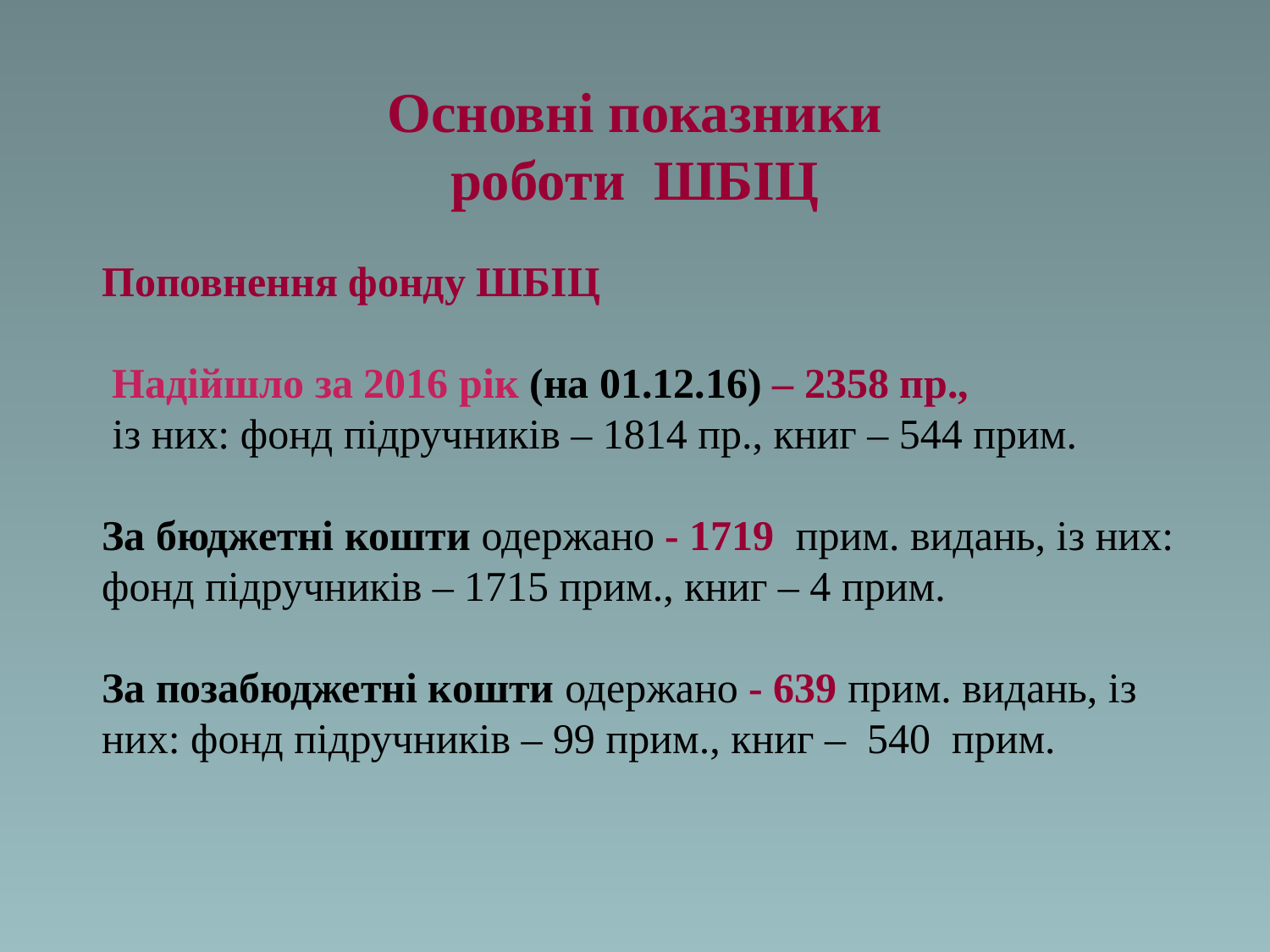

Основні показники роботи  ШБІЦ
Поповнення фонду ШБІЦ

 Надійшло за 2016 рік (на 01.12.16) – 2358 пр.,
 із них: фонд підручників – 1814 пр., книг – 544 прим.

За бюджетні кошти одержано - 1719  прим. видань, із них: фонд підручників – 1715 прим., книг – 4 прим.

За позабюджетні кошти одержано - 639 прим. видань, із них: фонд підручників – 99 прим., книг –  540  прим.